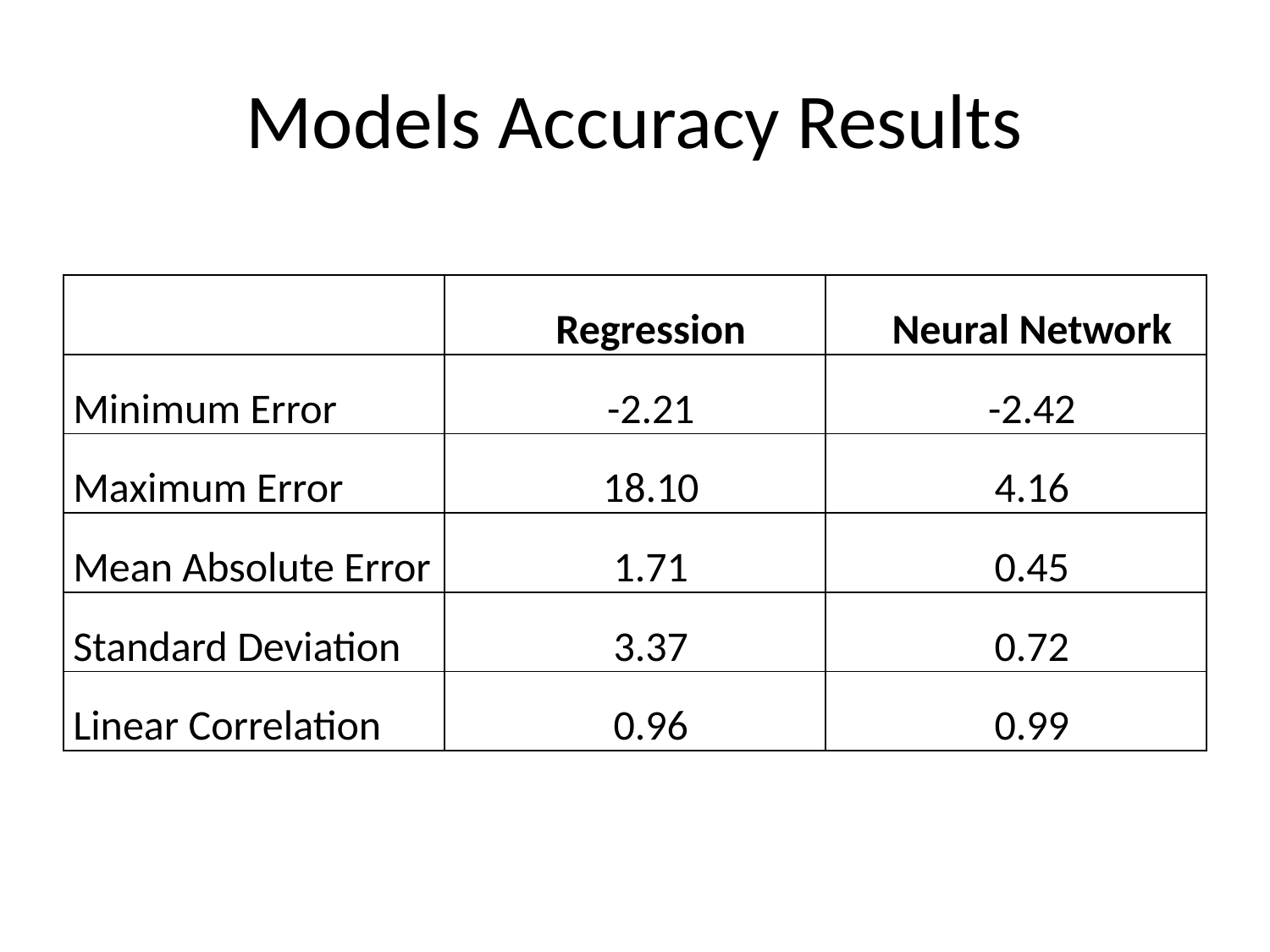

# Models Accuracy Results
|  | Regression | Neural Network |
| --- | --- | --- |
| Minimum Error | -2.21 | -2.42 |
| Maximum Error | 18.10 | 4.16 |
| Mean Absolute Error | 1.71 | 0.45 |
| Standard Deviation | 3.37 | 0.72 |
| Linear Correlation | 0.96 | 0.99 |